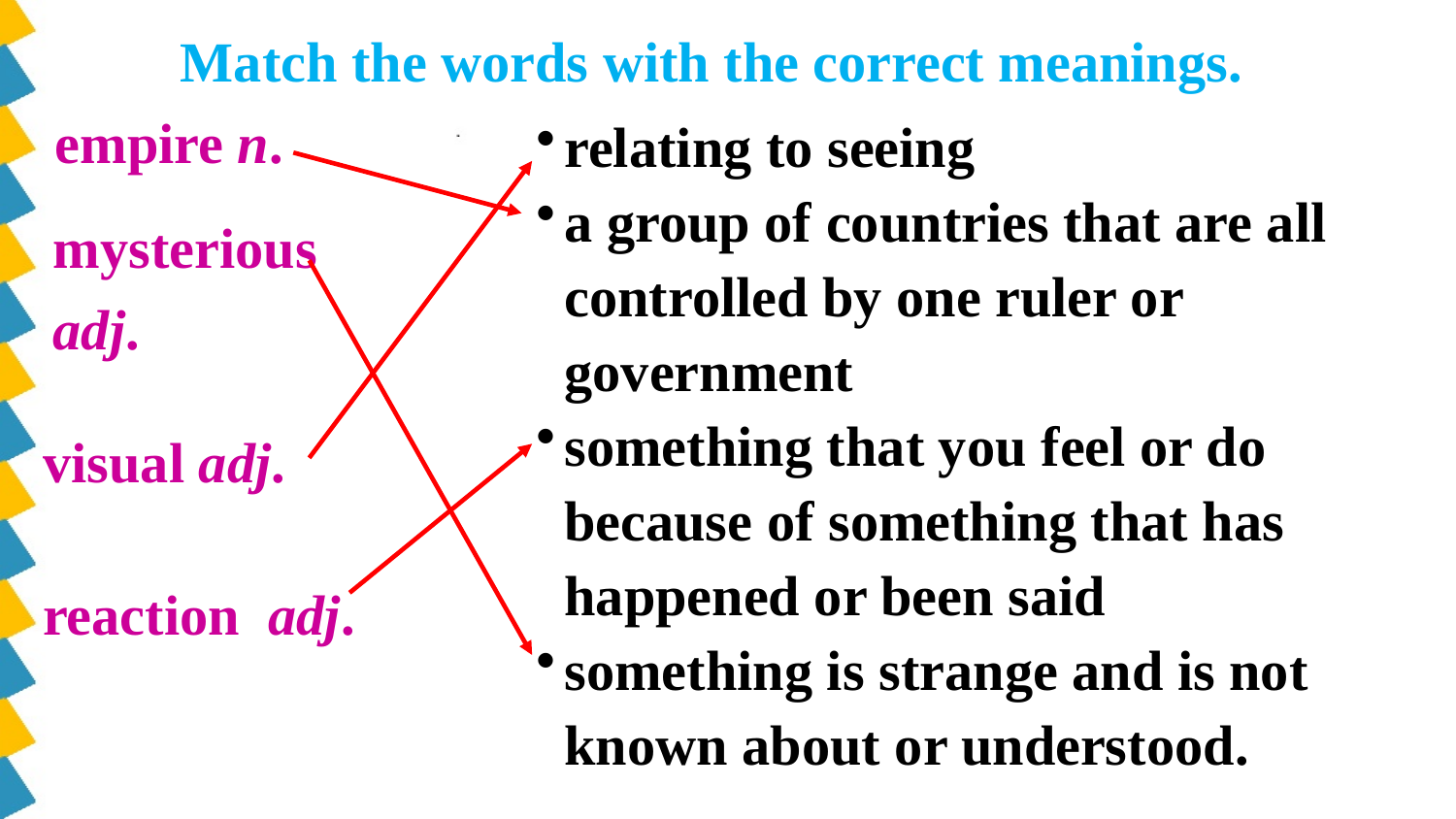

Match the words with the correct meanings.
empire n.
relating to seeing
a group of countries that are all controlled by one ruler or government
something that you feel or do because of something that has happened or been said
something is strange and is not known about or understood.

mysterious  adj.

visual adj.

reaction  adj.